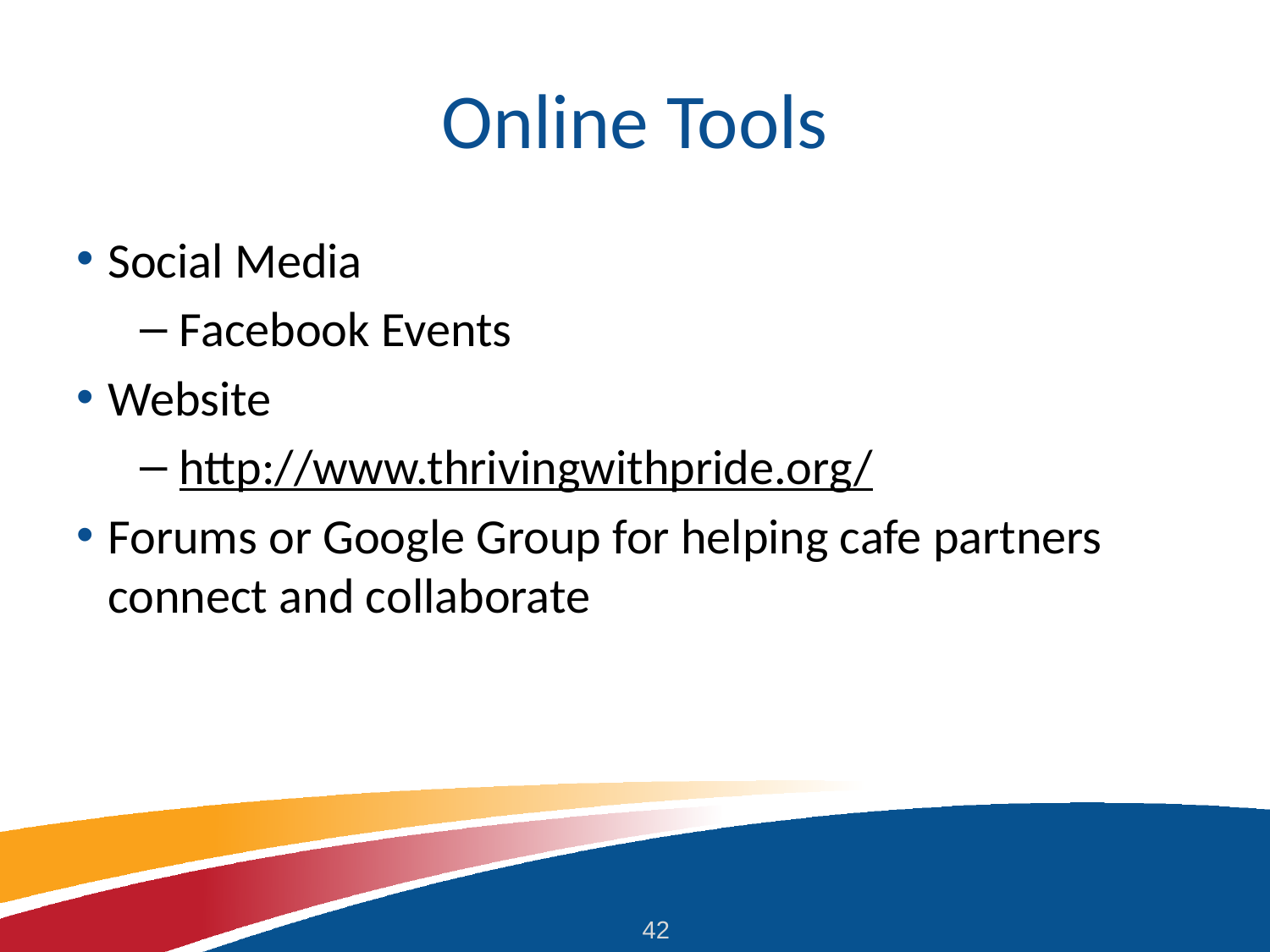

# Online Tools
Social Media
Facebook Events
Website
http://www.thrivingwithpride.org/
Forums or Google Group for helping cafe partners connect and collaborate